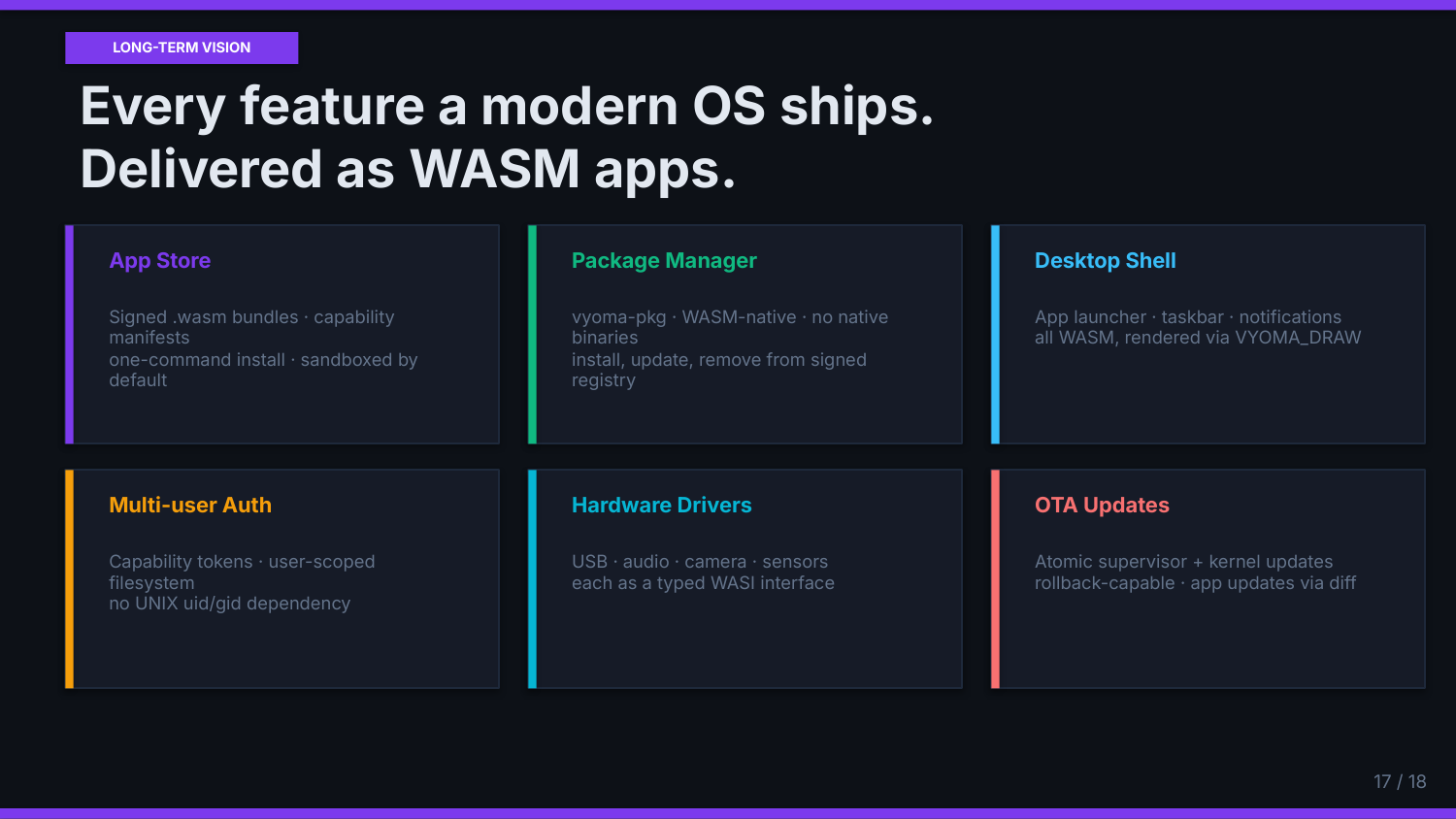

LONG-TERM VISION
Every feature a modern OS ships.
Delivered as WASM apps.

App Store
Package Manager
Desktop Shell
Signed .wasm bundles · capability manifests
one-command install · sandboxed by default
vyoma-pkg · WASM-native · no native binaries
install, update, remove from signed registry
App launcher · taskbar · notifications
all WASM, rendered via VYOMA_DRAW

Multi-user Auth
Hardware Drivers
OTA Updates
Capability tokens · user-scoped filesystem
no UNIX uid/gid dependency
USB · audio · camera · sensors
each as a typed WASI interface
Atomic supervisor + kernel updates
rollback-capable · app updates via diff
17 / 18